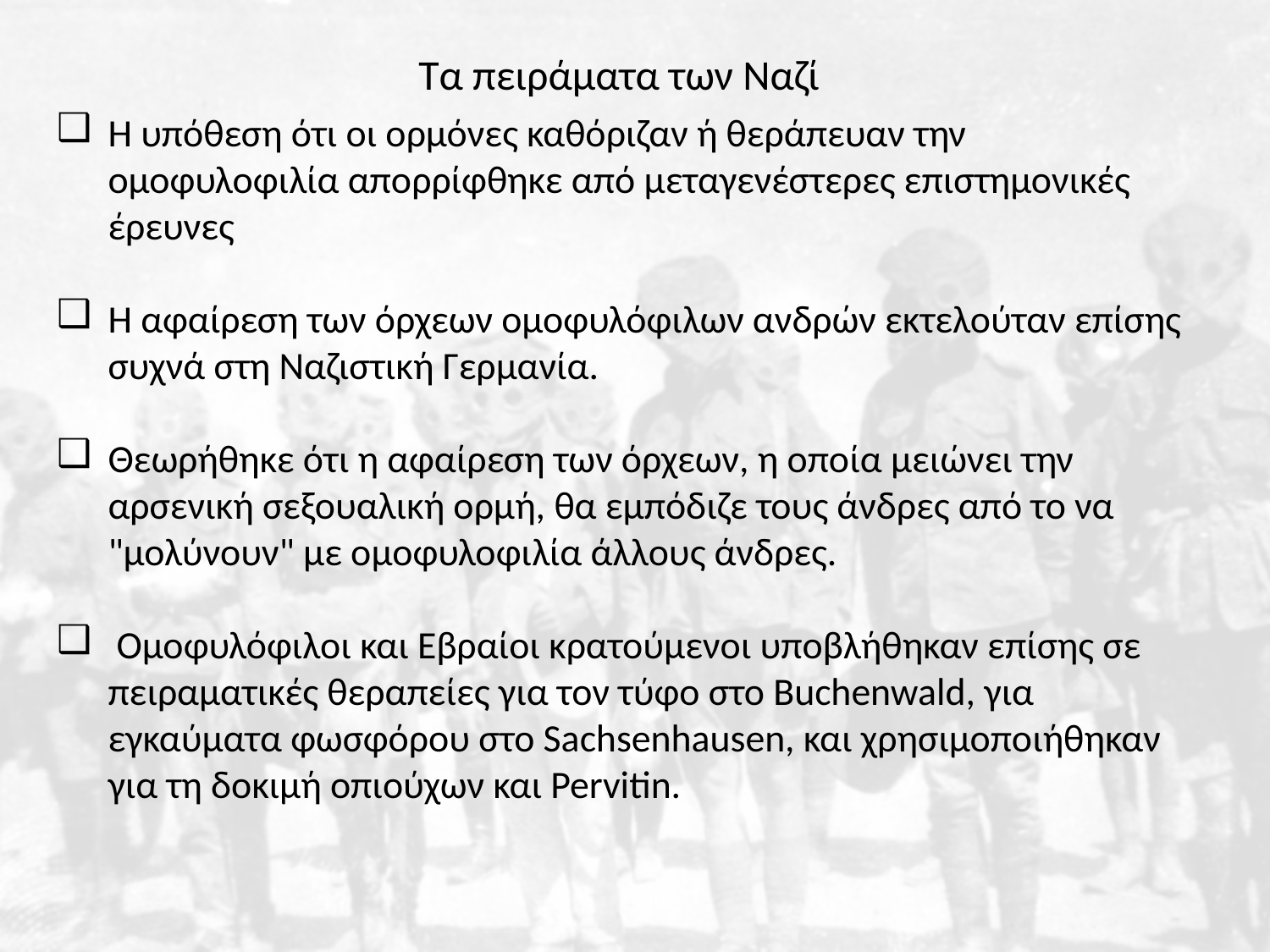

Τα πειράματα των Ναζί

Η υπόθεση ότι οι ορμόνες καθόριζαν ή θεράπευαν την ομοφυλοφιλία απορρίφθηκε από μεταγενέστερες επιστημονικές έρευνες

Η αφαίρεση των όρχεων ομοφυλόφιλων ανδρών εκτελούταν επίσης συχνά στη Ναζιστική Γερμανία.

Θεωρήθηκε ότι η αφαίρεση των όρχεων, η οποία μειώνει την αρσενική σεξουαλική ορμή, θα εμπόδιζε τους άνδρες από το να "μολύνουν" με ομοφυλοφιλία άλλους άνδρες.

 Ομοφυλόφιλοι και Εβραίοι κρατούμενοι υποβλήθηκαν επίσης σε πειραματικές θεραπείες για τον τύφο στο Buchenwald, για εγκαύματα φωσφόρου στο Sachsenhausen, και χρησιμοποιήθηκαν για τη δοκιμή οπιούχων και Pervitin.

#